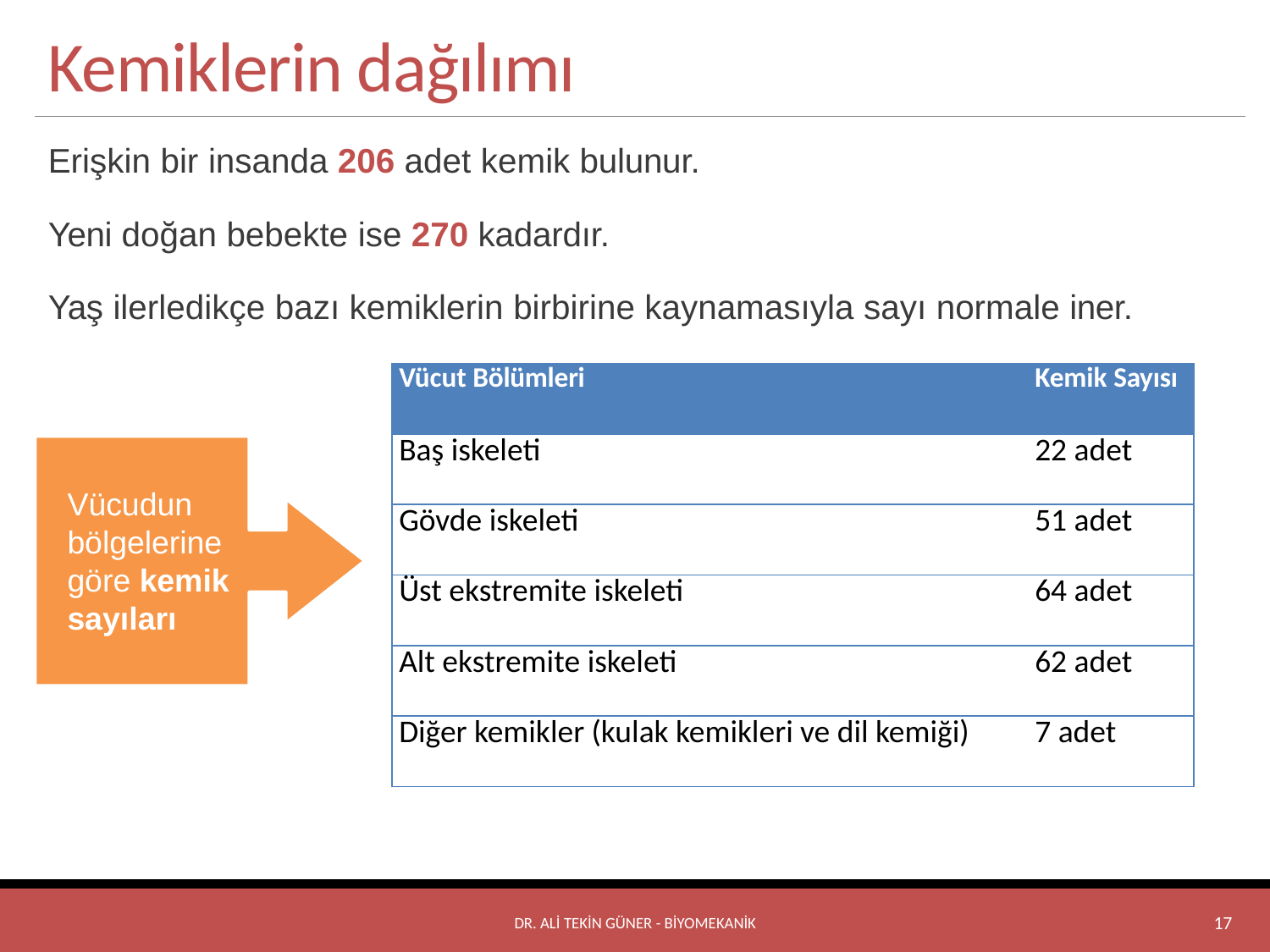

# Kemiklerin dağılımı
Erişkin bir insanda 206 adet kemik bulunur.
Yeni doğan bebekte ise 270 kadardır.
Yaş ilerledikçe bazı kemiklerin birbirine kaynamasıyla sayı normale iner.

| Vücut Bölümleri | Kemik Sayısı |
| --- | --- |
| Baş iskeleti | 22 adet |
| Gövde iskeleti | 51 adet |
| Üst ekstremite iskeleti | 64 adet |
| Alt ekstremite iskeleti | 62 adet |
| Diğer kemikler (kulak kemikleri ve dil kemiği) | 7 adet |

Vücudun bölgelerine göre kemik sayıları
DR. ALİ TEKİN GÜNER - BİYOMEKANİK
17